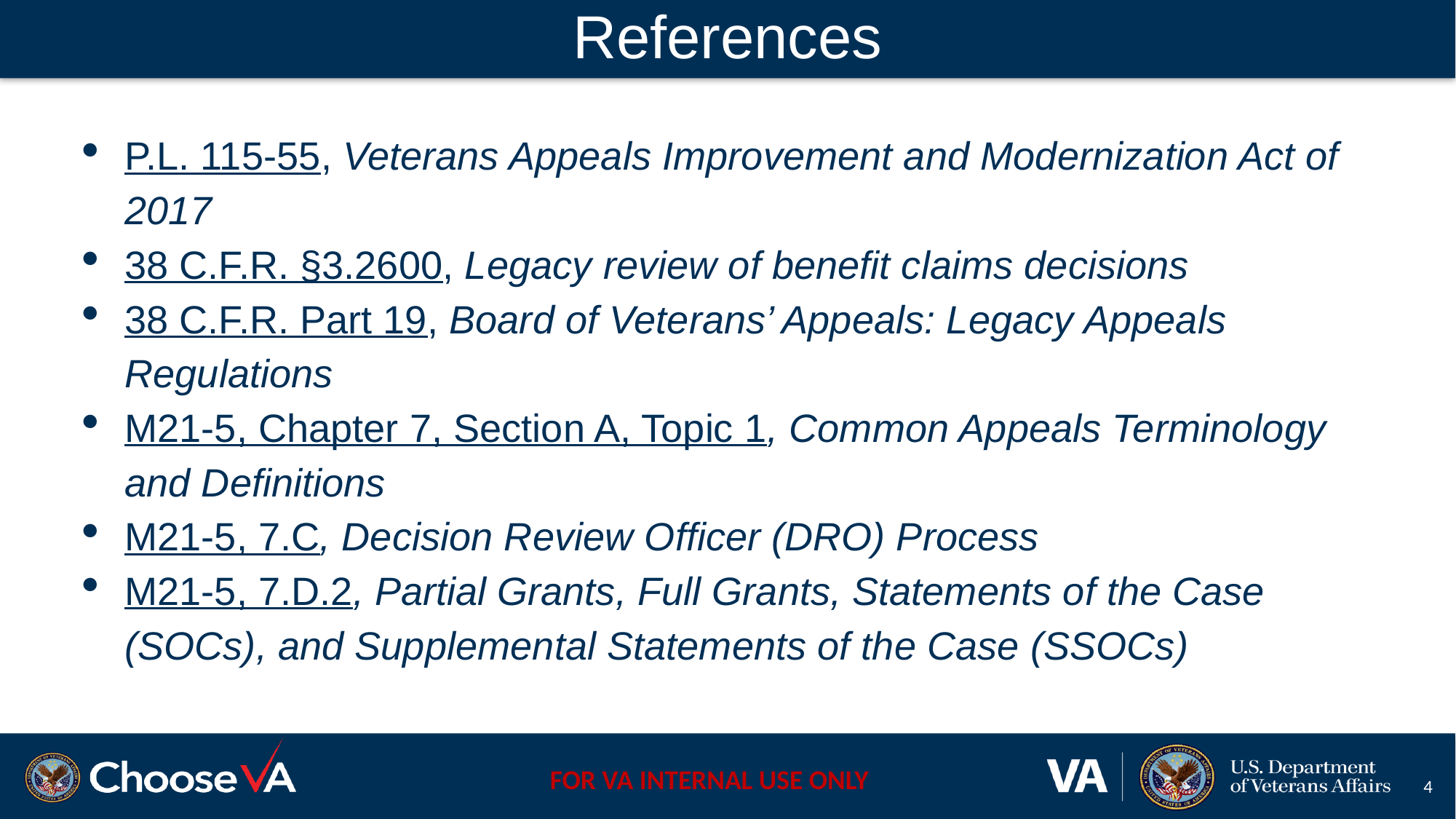

# References
P.L. 115-55, Veterans Appeals Improvement and Modernization Act of 2017
38 C.F.R. §3.2600, Legacy review of benefit claims decisions
38 C.F.R. Part 19, Board of Veterans’ Appeals: Legacy Appeals Regulations
M21-5, Chapter 7, Section A, Topic 1, Common Appeals Terminology and Definitions
M21-5, 7.C, Decision Review Officer (DRO) Process
M21-5, 7.D.2, Partial Grants, Full Grants, Statements of the Case (SOCs), and Supplemental Statements of the Case (SSOCs)